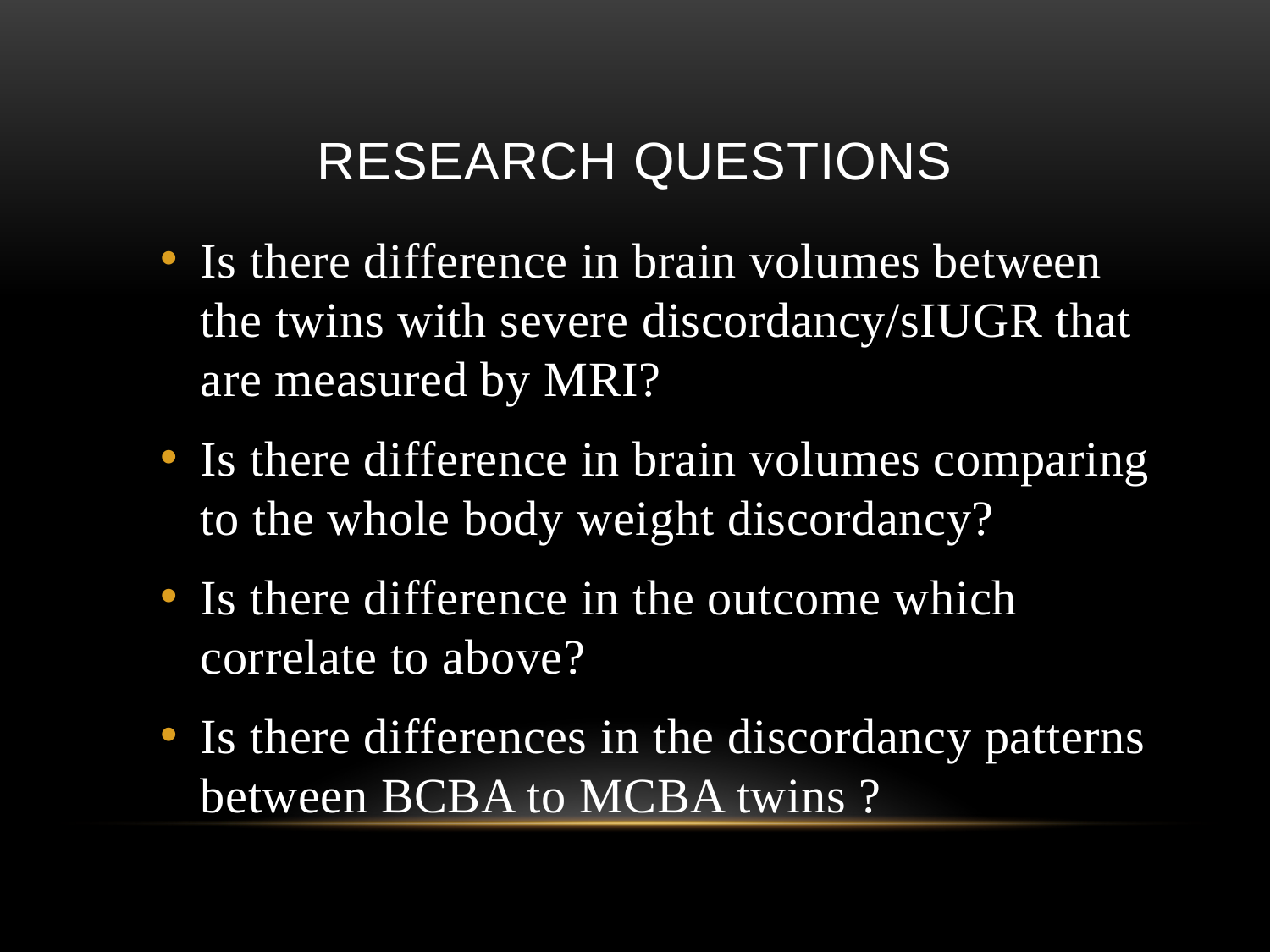

# Research questions
Is there difference in brain volumes between the twins with severe discordancy/sIUGR that are measured by MRI?
Is there difference in brain volumes comparing to the whole body weight discordancy?
Is there difference in the outcome which correlate to above?
Is there differences in the discordancy patterns between BCBA to MCBA twins ?